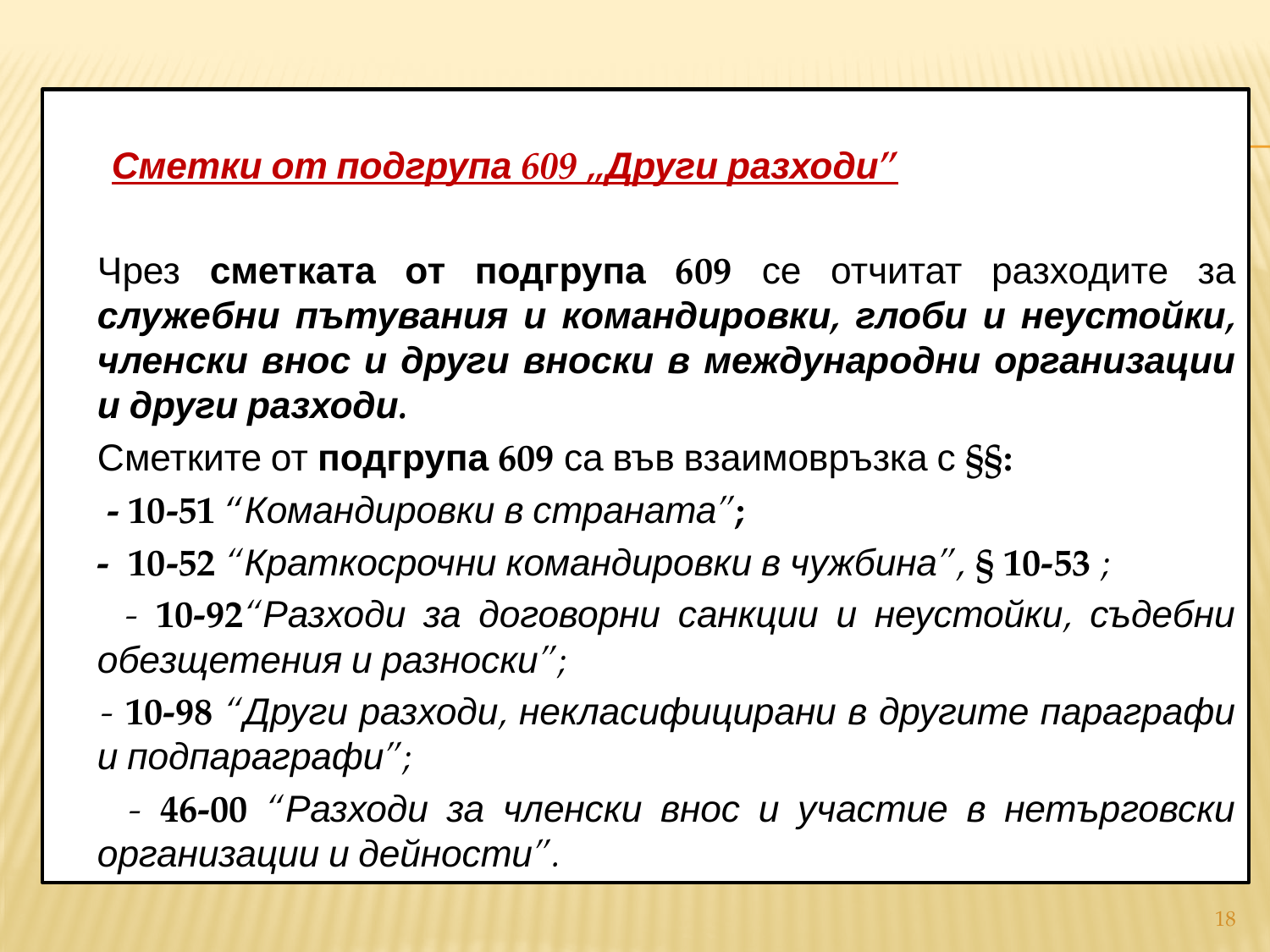

#

Сметки от подгрупа 609 „Други разходи”

		Чрез сметката от подгрупа 609 се отчитат разходите за служебни пътувания и командировки, глоби и неустойки, членски внос и други вноски в международни организации и други разходи.
		Сметките от подгрупа 609 са във взаимовръзка с §§:
	 - 10-51 “Командировки в страната”;
    	-  10-52 “Краткосрочни командировки в чужбина”, § 10-53 ;
    - 10-92“Разходи за договорни санкции и неустойки, съдебни обезщетения и разноски”;
    - 10-98 “Други разходи, некласифицирани в другите параграфи и подпараграфи”;
    - 46-00 “Разходи за членски внос и участие в нетърговски организации и дейности”.
18